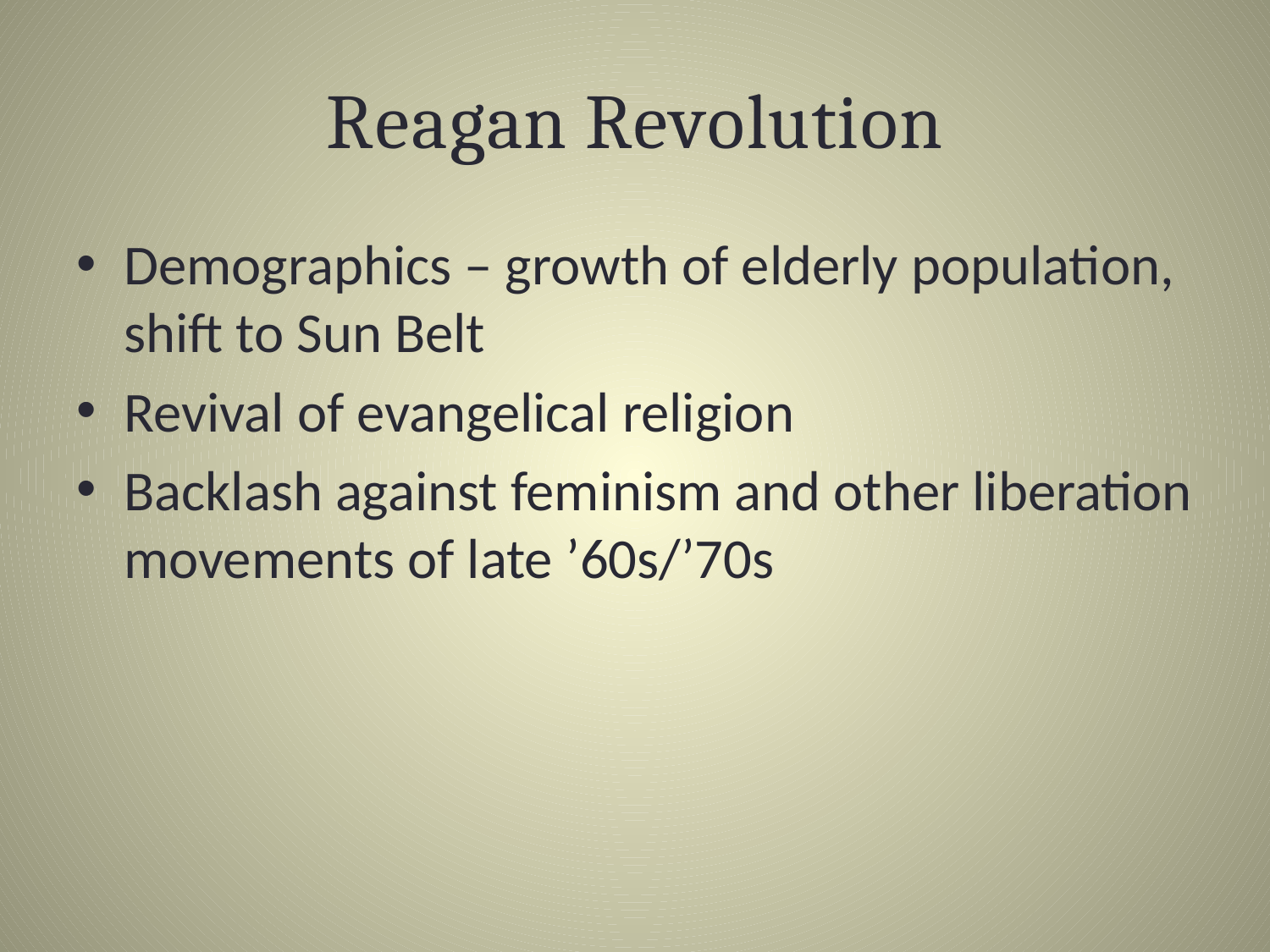

# Reagan Revolution
Demographics – growth of elderly population, shift to Sun Belt
Revival of evangelical religion
Backlash against feminism and other liberation movements of late ’60s/’70s